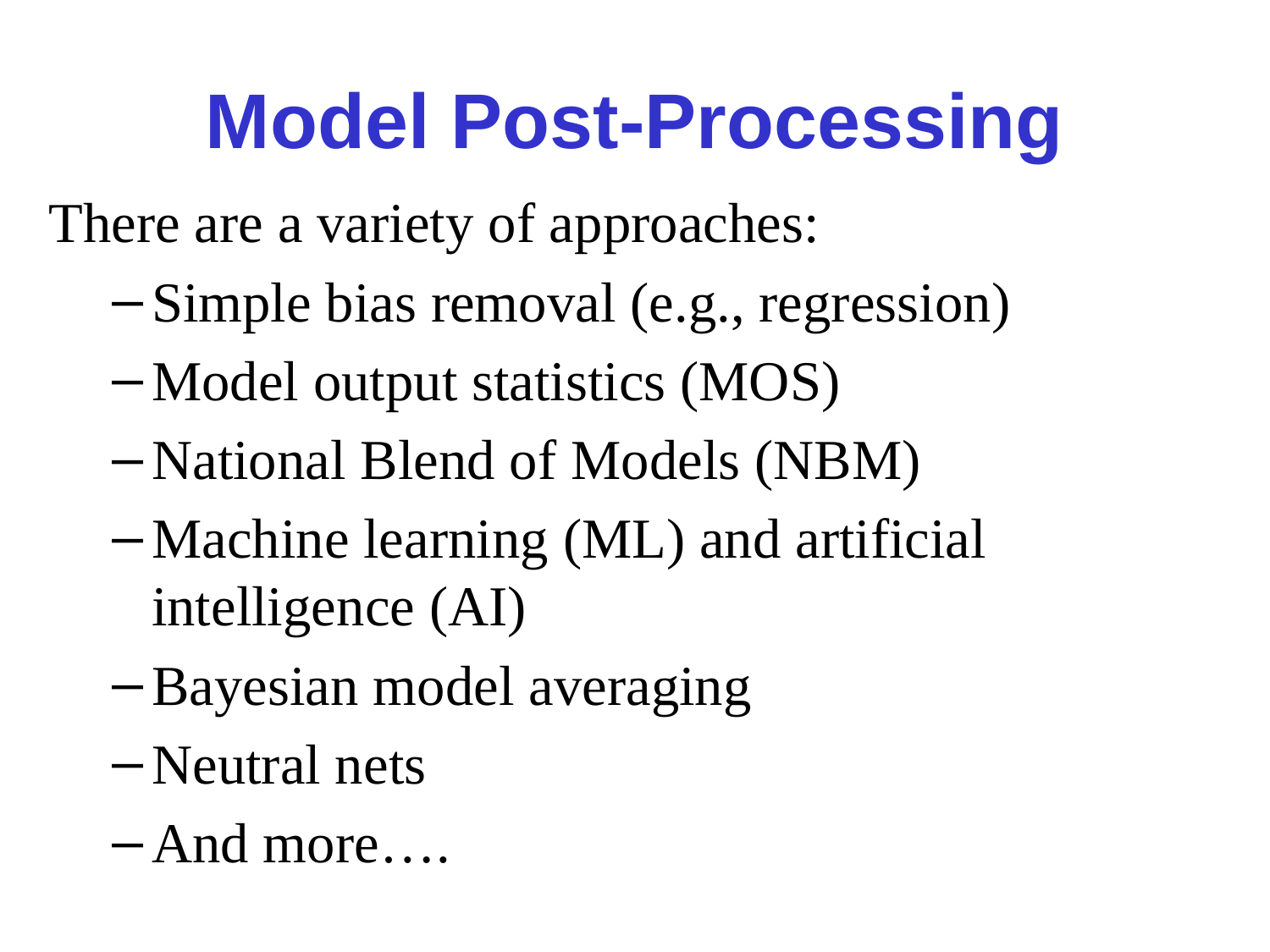

# Model Post-Processing
There are a variety of approaches:
Simple bias removal (e.g., regression)
Model output statistics (MOS)
National Blend of Models (NBM)
Machine learning (ML) and artificial intelligence (AI)
Bayesian model averaging
Neutral nets
And more….